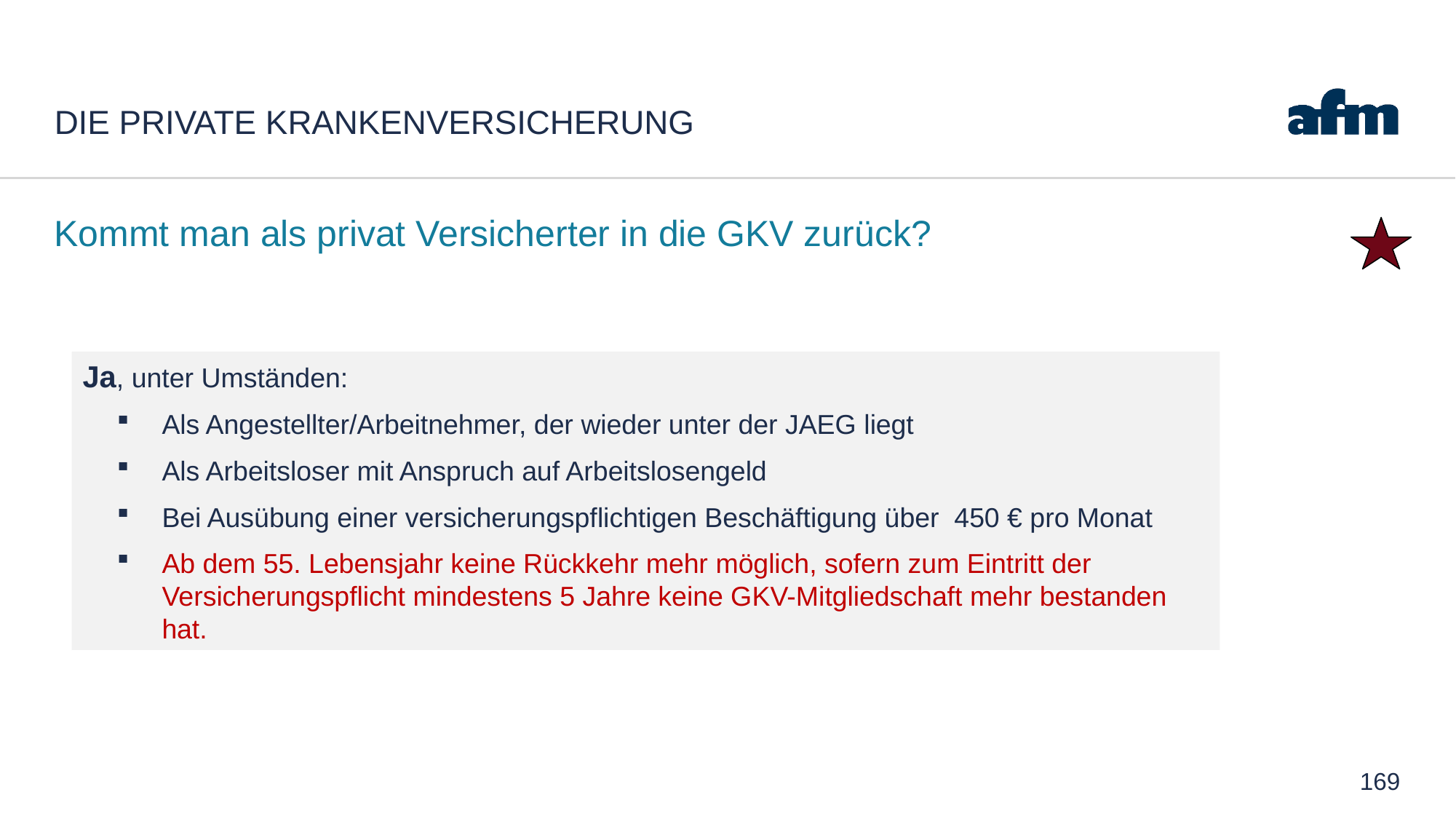

# Die private Krankenversicherung
Kommt man als privat Versicherter in die GKV zurück?

Ja, unter Umständen:
Als Angestellter/Arbeitnehmer, der wieder unter der JAEG liegt
Als Arbeitsloser mit Anspruch auf Arbeitslosengeld
Bei Ausübung einer versicherungspflichtigen Beschäftigung über  450 € pro Monat
Ab dem 55. Lebensjahr keine Rückkehr mehr möglich, sofern zum Eintritt der Versicherungspflicht mindestens 5 Jahre keine GKV-Mitgliedschaft mehr bestanden hat.
169